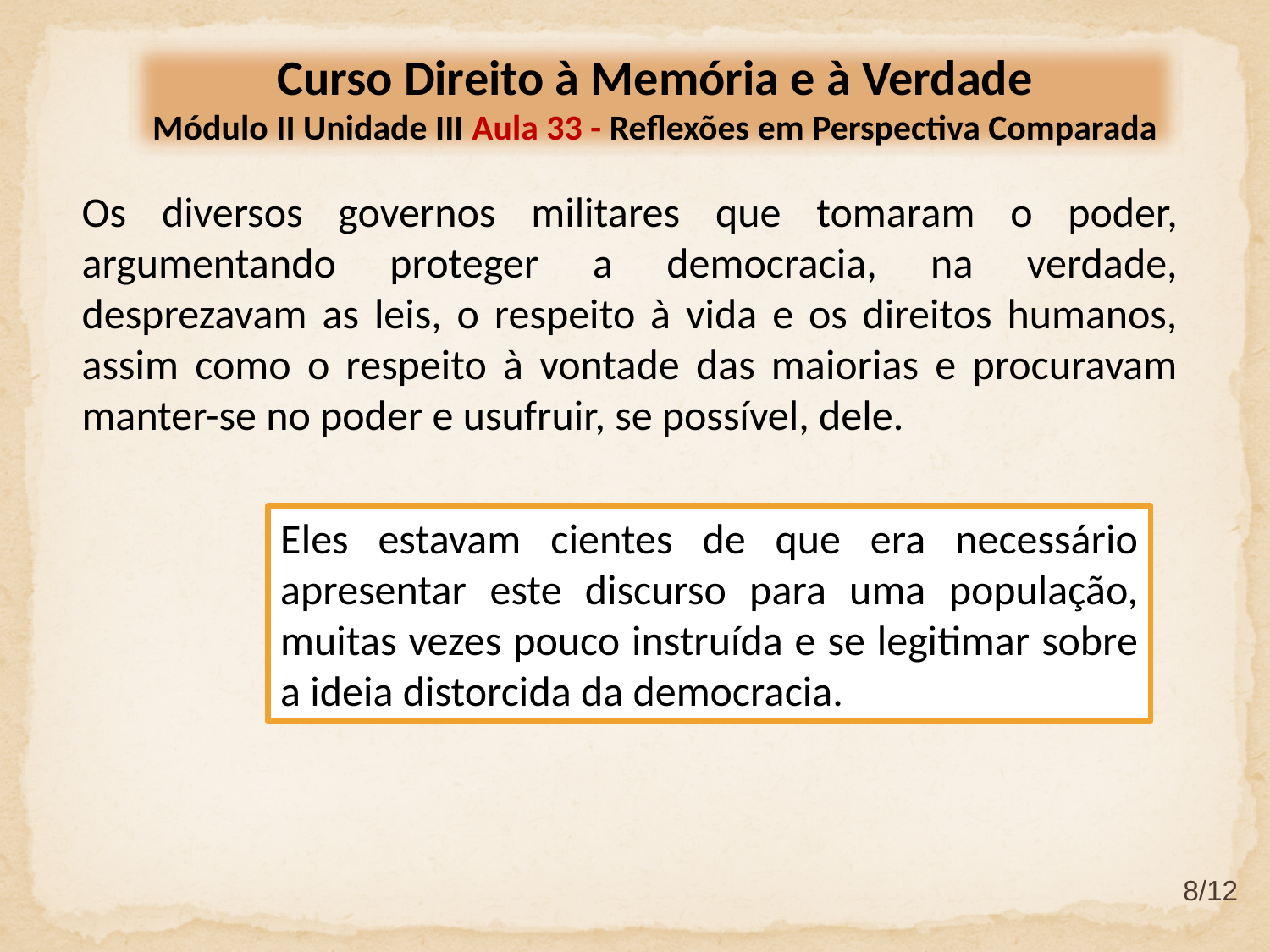

Curso Direito à Memória e à Verdade
Módulo II Unidade III Aula 33 - Reflexões em Perspectiva Comparada
Os diversos governos militares que tomaram o poder, argumentando proteger a democracia, na verdade, desprezavam as leis, o respeito à vida e os direitos humanos, assim como o respeito à vontade das maiorias e procuravam manter-se no poder e usufruir, se possível, dele.
Eles estavam cientes de que era necessário apresentar este discurso para uma população, muitas vezes pouco instruída e se legitimar sobre a ideia distorcida da democracia.
8/12